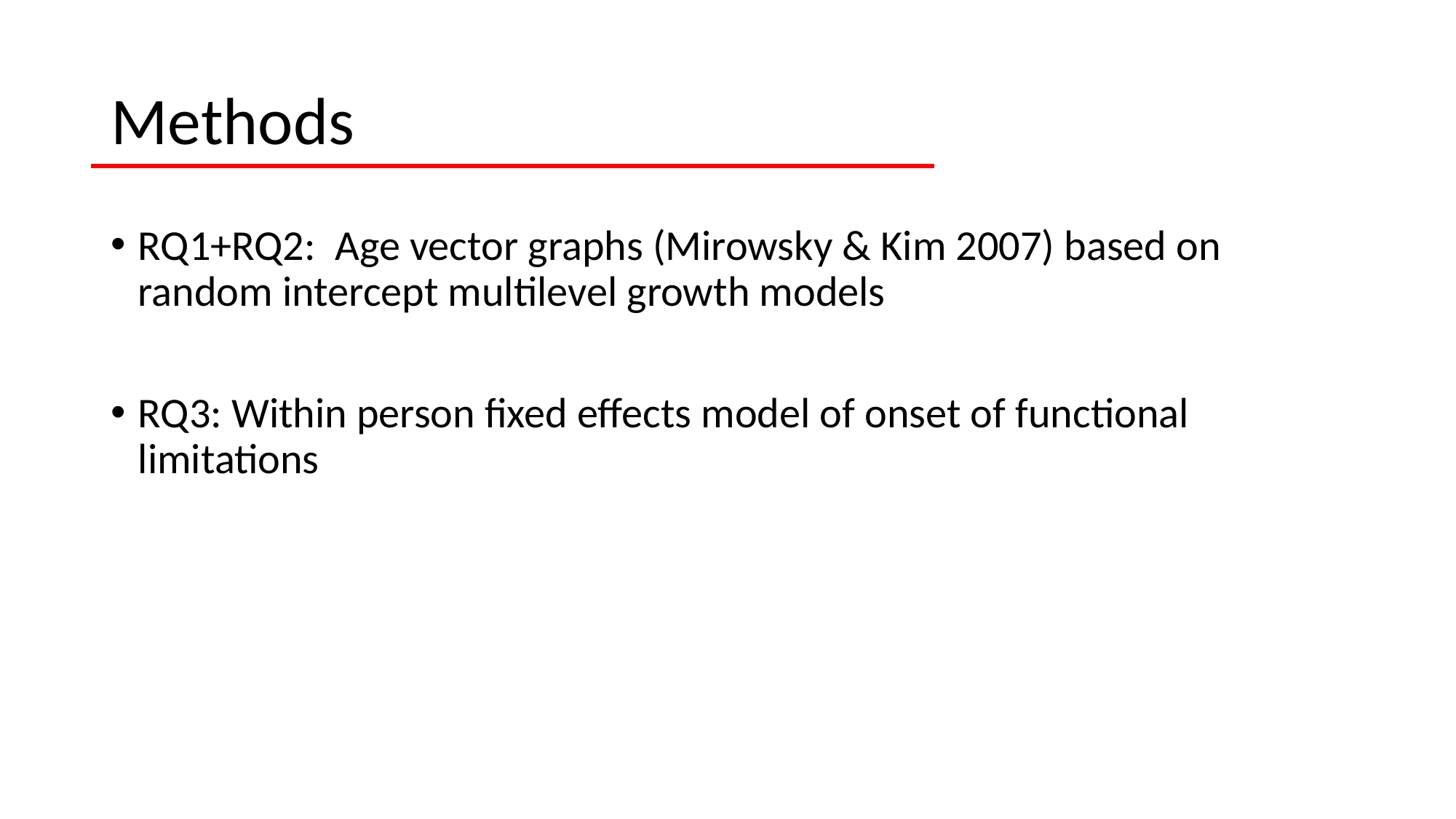

# Methods
RQ1+RQ2:  Age vector graphs (Mirowsky & Kim 2007) based on random intercept multilevel growth models

RQ3: Within person fixed effects model of onset of functional limitations